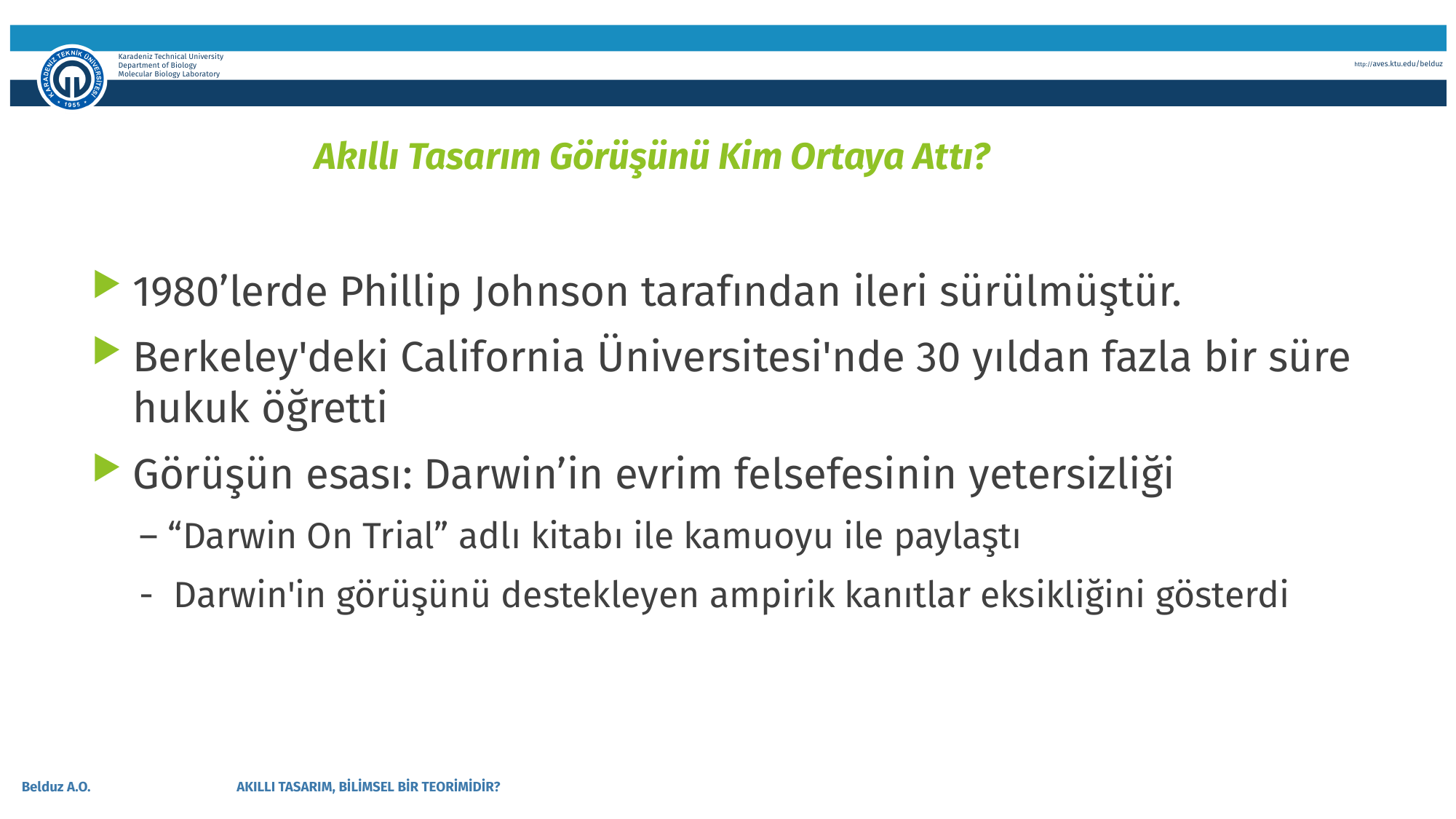

Karadeniz Technical University
Department of Biology
Molecular Biology Laboratory
http://aves.ktu.edu/belduz

# Akıllı Tasarım Görüşünü Kim Ortaya Attı?
1980’lerde Phillip Johnson tarafından ileri sürülmüştür.
Berkeley'deki California Üniversitesi'nde 30 yıldan fazla bir süre hukuk öğretti
Görüşün esası: Darwin’in evrim felsefesinin yetersizliği
– “Darwin On Trial” adlı kitabı ile kamuoyu ile paylaştı
-  Darwin'in görüşünü destekleyen ampirik kanıtlar eksikliğini gösterdi

 Belduz A.O. 		AKILLI TASARIM, BİLİMSEL BİR TEORİMİDİR?